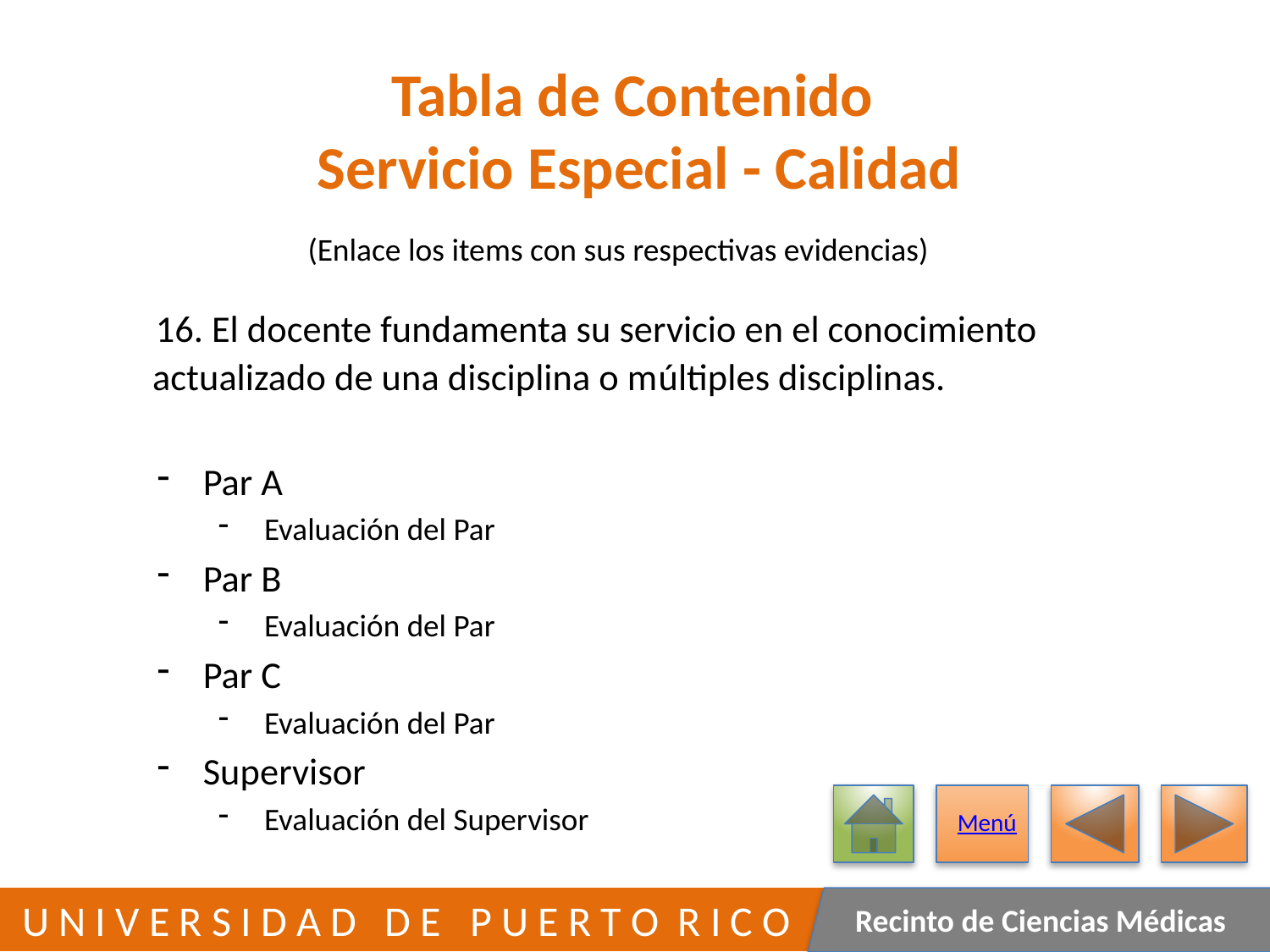

# Tabla de Contenido Servicio Especial - Calidad
(Enlace los items con sus respectivas evidencias)
	16. El docente fundamenta su servicio en el conocimiento
             actualizado de una disciplina o múltiples disciplinas.

Par A
Evaluación del Par
Par B
Evaluación del Par
Par C
Evaluación del Par
Supervisor
Evaluación del Supervisor

Menú

185
 U N I V E R S I D A D   D E   P U E R T O  R I C O

Recinto de Ciencias Médicas